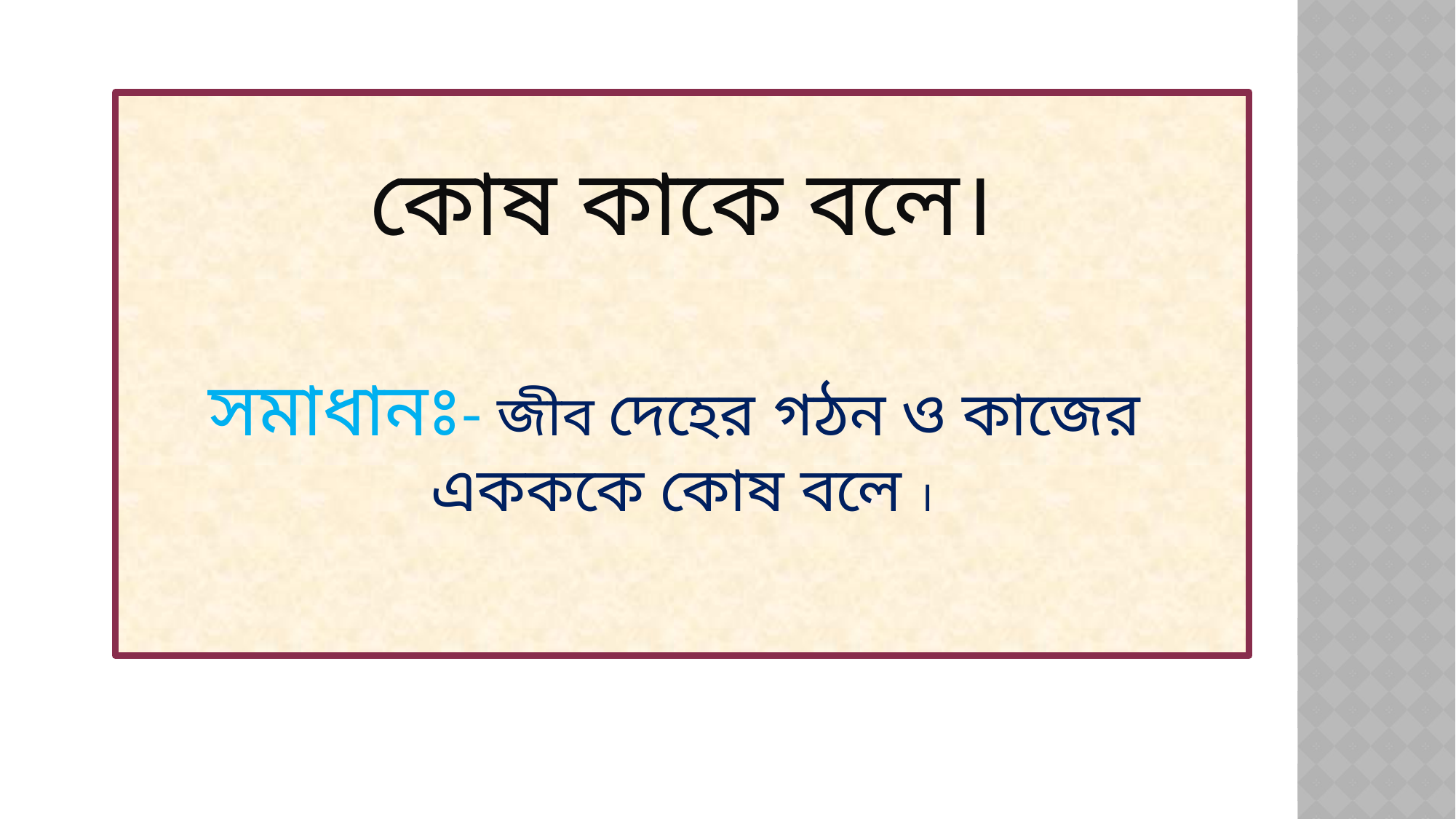

কোষ কাকে বলে।

সমাধানঃ- জীব দেহের গঠন ও কাজের
একককে কোষ বলে ।